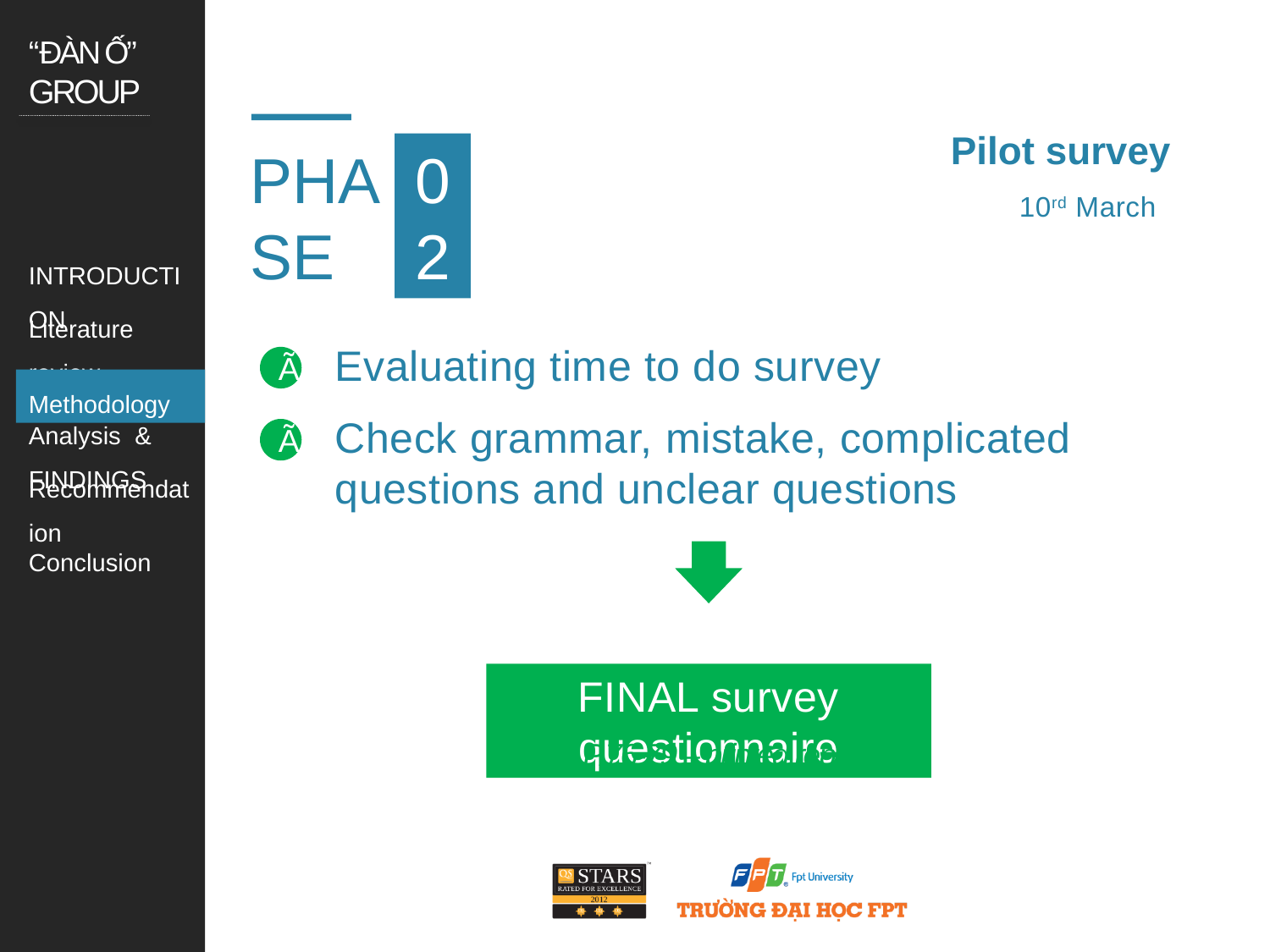

Pilot survey
02
PHASE
10rd March
Evaluating time to do survey
Ã
Check grammar, mistake, complicated questions and unclear questions
Ã

FINAL survey questionnaire
P.76-79 – printed report